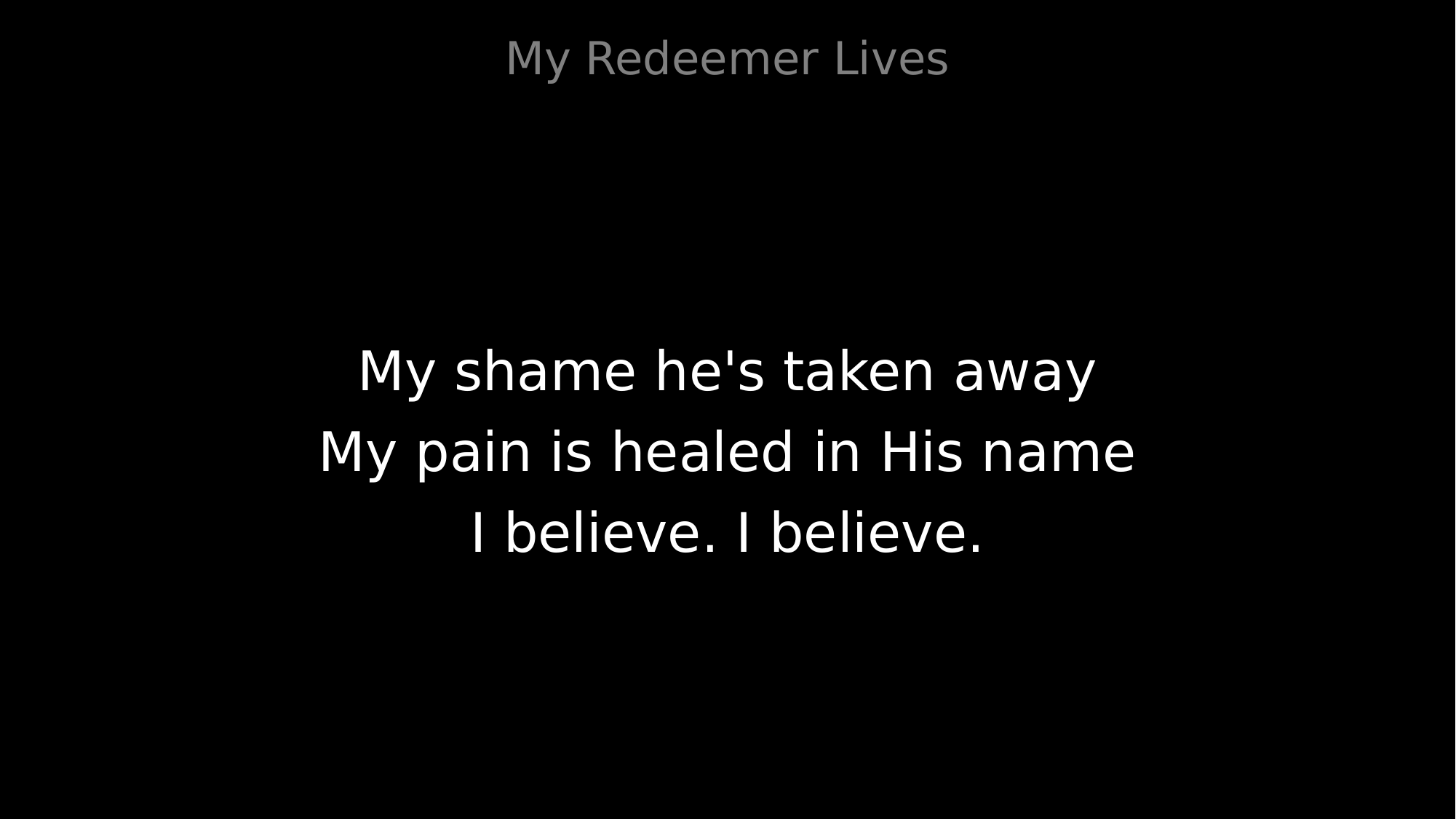

My Redeemer Lives
My shame he's taken away
My pain is healed in His name
I believe. I believe.